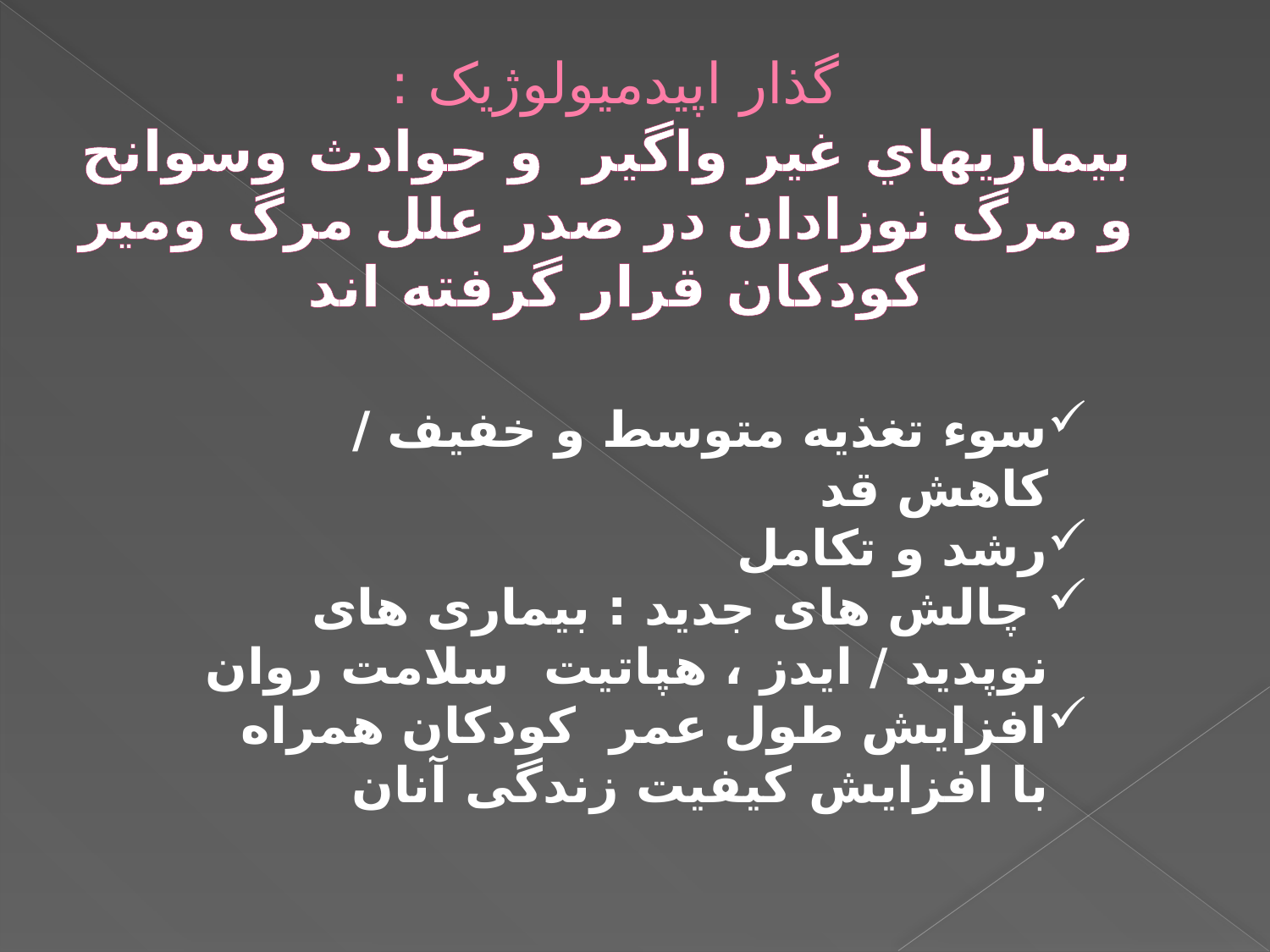

# گذار اپیدمیولوژیک : بیماریهاي غیر واگیر  و حوادث وسوانح و مرگ نوزادان در صدر علل مرگ ومیر کودکان قرار گرفته اند
سوء تغذیه متوسط و خفیف /  کاهش قد
رشد و تکامل
 چالش های جدید : بیماری های نوپدید / ایدز ، هپاتیت  سلامت روان
افزایش طول عمر  کودکان همراه با افزایش کیفیت زندگی آنان